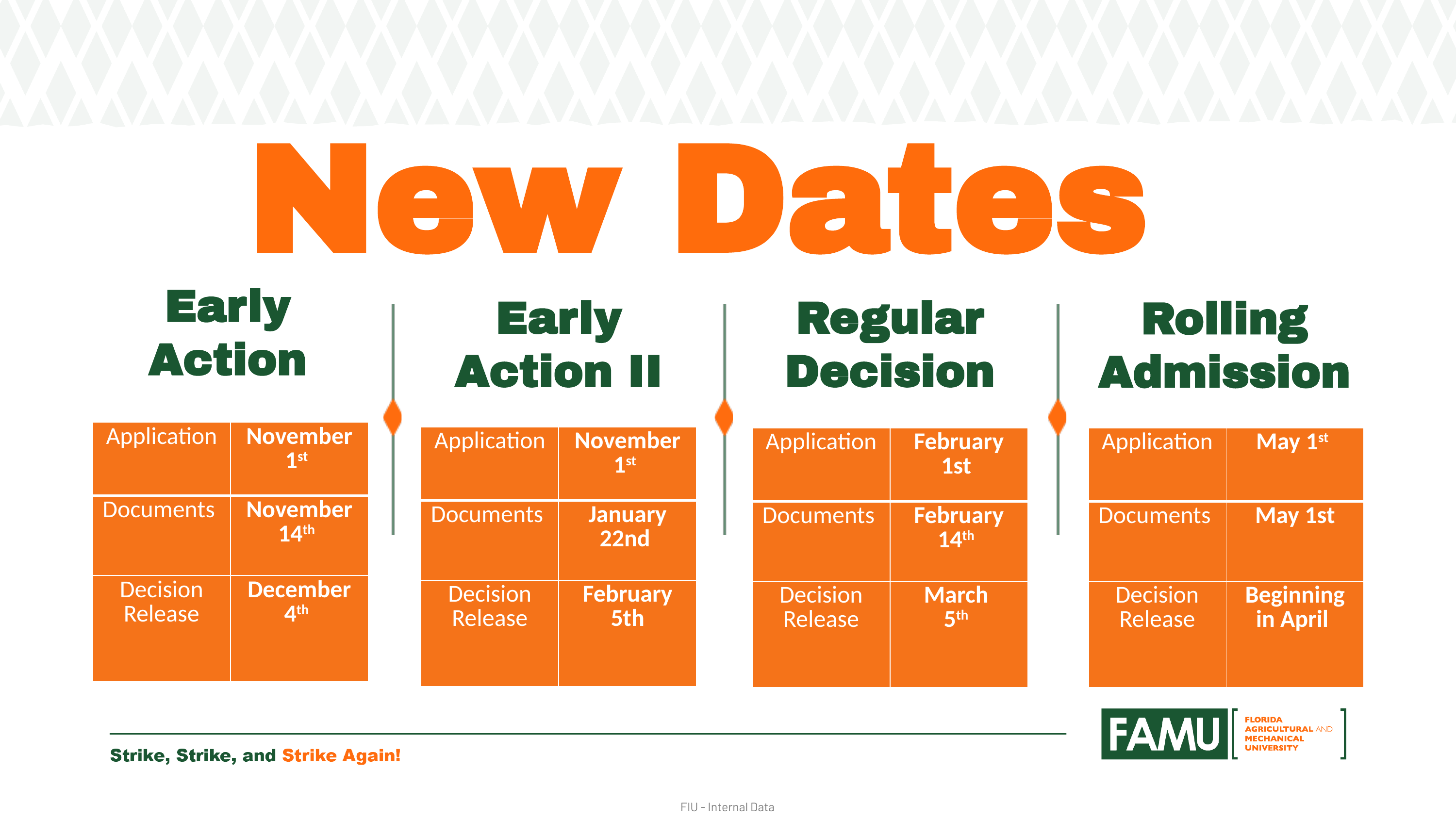

# New Dates
Early Action
Early Action II
Regular Decision
Rolling Admission
| Application | November 1st |
| --- | --- |
| Documents | November 14th |
| Decision Release | December 4th |
| Application | November 1st |
| --- | --- |
| Documents | January 22nd |
| Decision Release | February 5th |
| Application | February 1st |
| --- | --- |
| Documents | February 14th |
| Decision Release | March 5th |
| Application | May 1st |
| --- | --- |
| Documents | May 1st |
| Decision Release | Beginning in April |